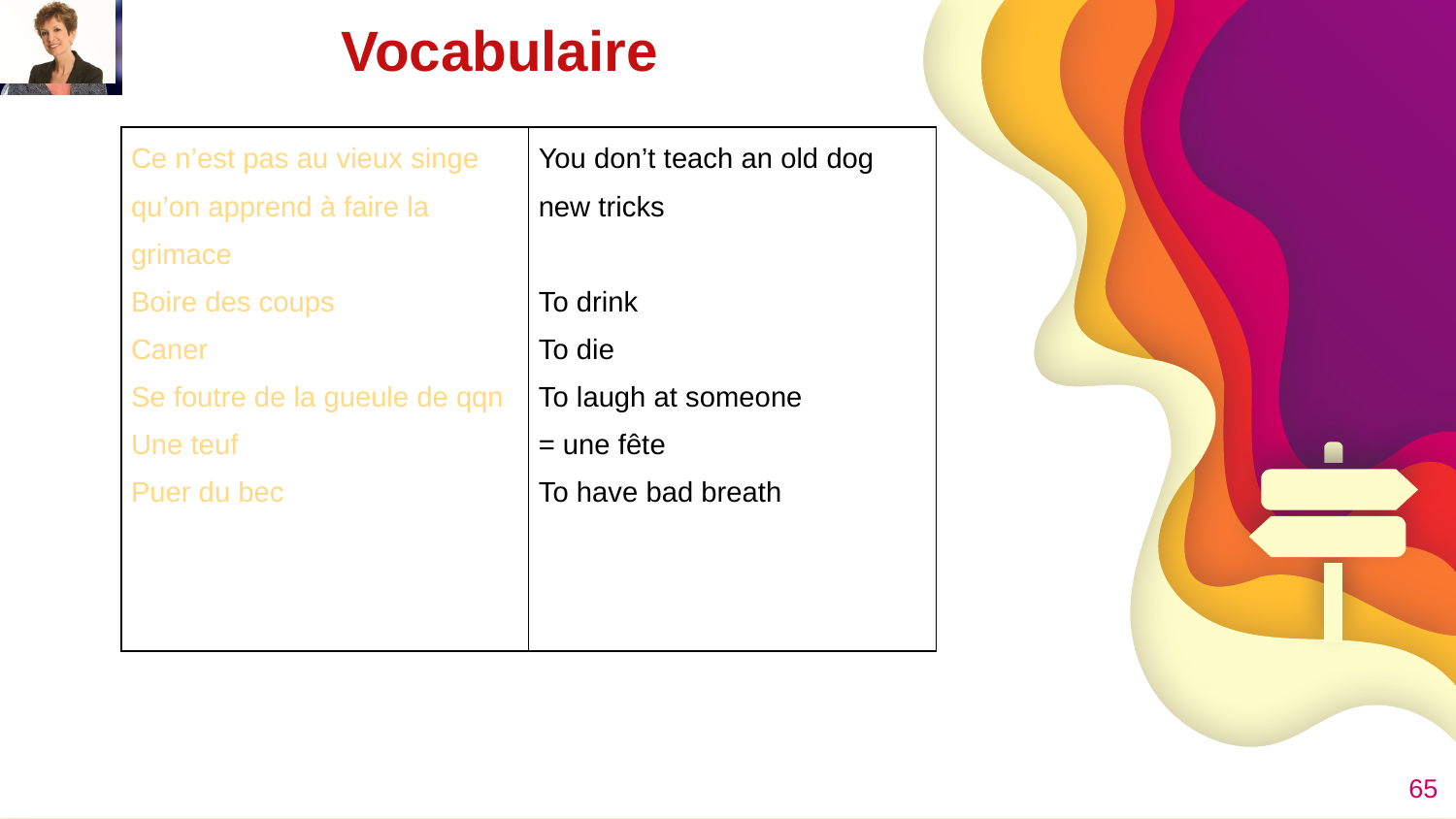

# Vocabulaire
| Ce n’est pas au vieux singe qu’on apprend à faire la grimace Boire des coups Caner Se foutre de la gueule de qqn Une teuf Puer du bec | You don’t teach an old dog new tricks   To drink To die To laugh at someone = une fête To have bad breath |
| --- | --- |

65